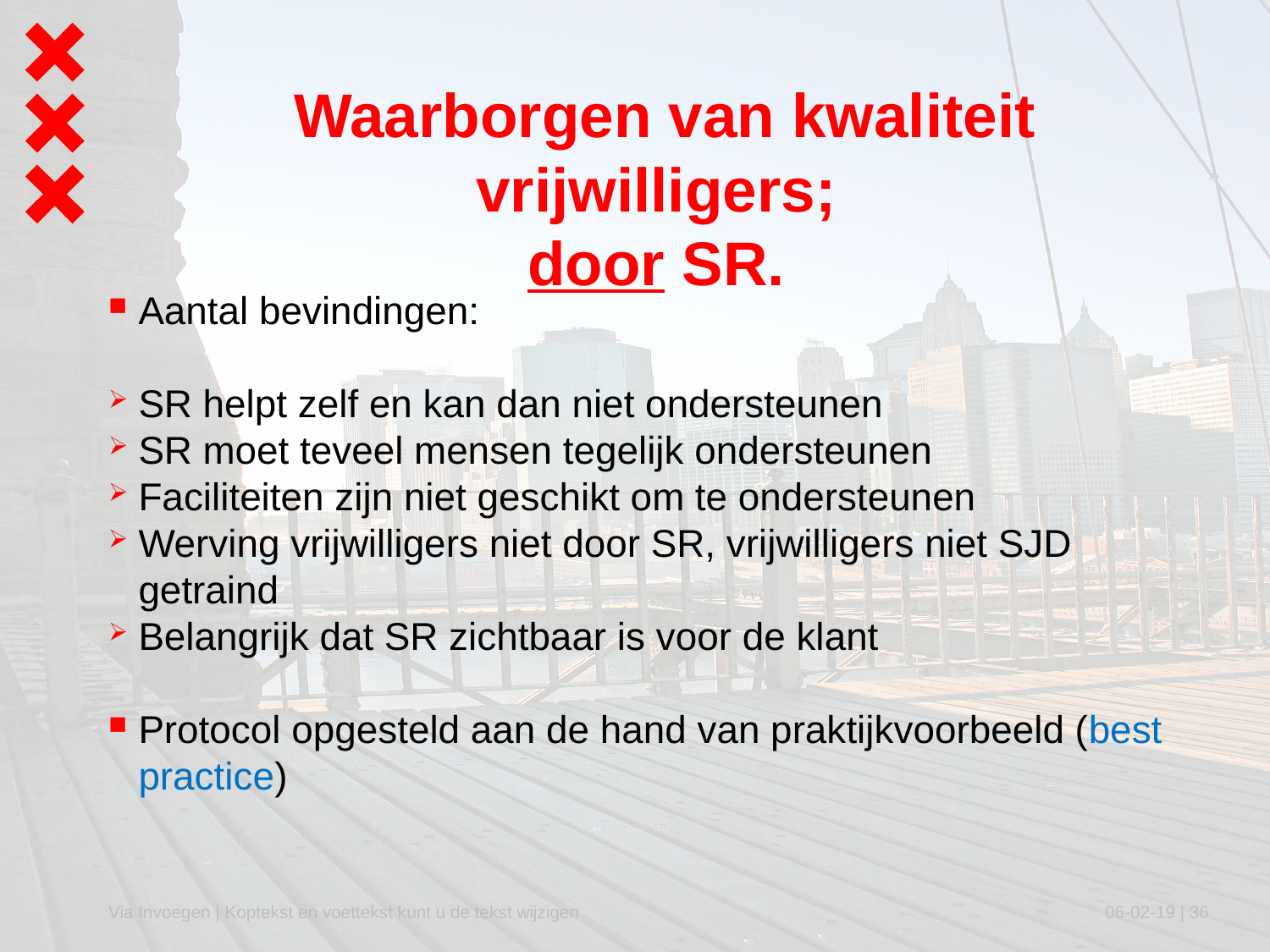

# Waarborgen van kwaliteit vrijwilligers; door SR.
Aantal bevindingen:

SR helpt zelf en kan dan niet ondersteunen
SR moet teveel mensen tegelijk ondersteunen
Faciliteiten zijn niet geschikt om te ondersteunen
Werving vrijwilligers niet door SR, vrijwilligers niet SJD getraind
Belangrijk dat SR zichtbaar is voor de klant

Protocol opgesteld aan de hand van praktijkvoorbeeld (best practice)
Via Invoegen | Koptekst en voettekst kunt u de tekst wijzigen
06-02-19
| 36